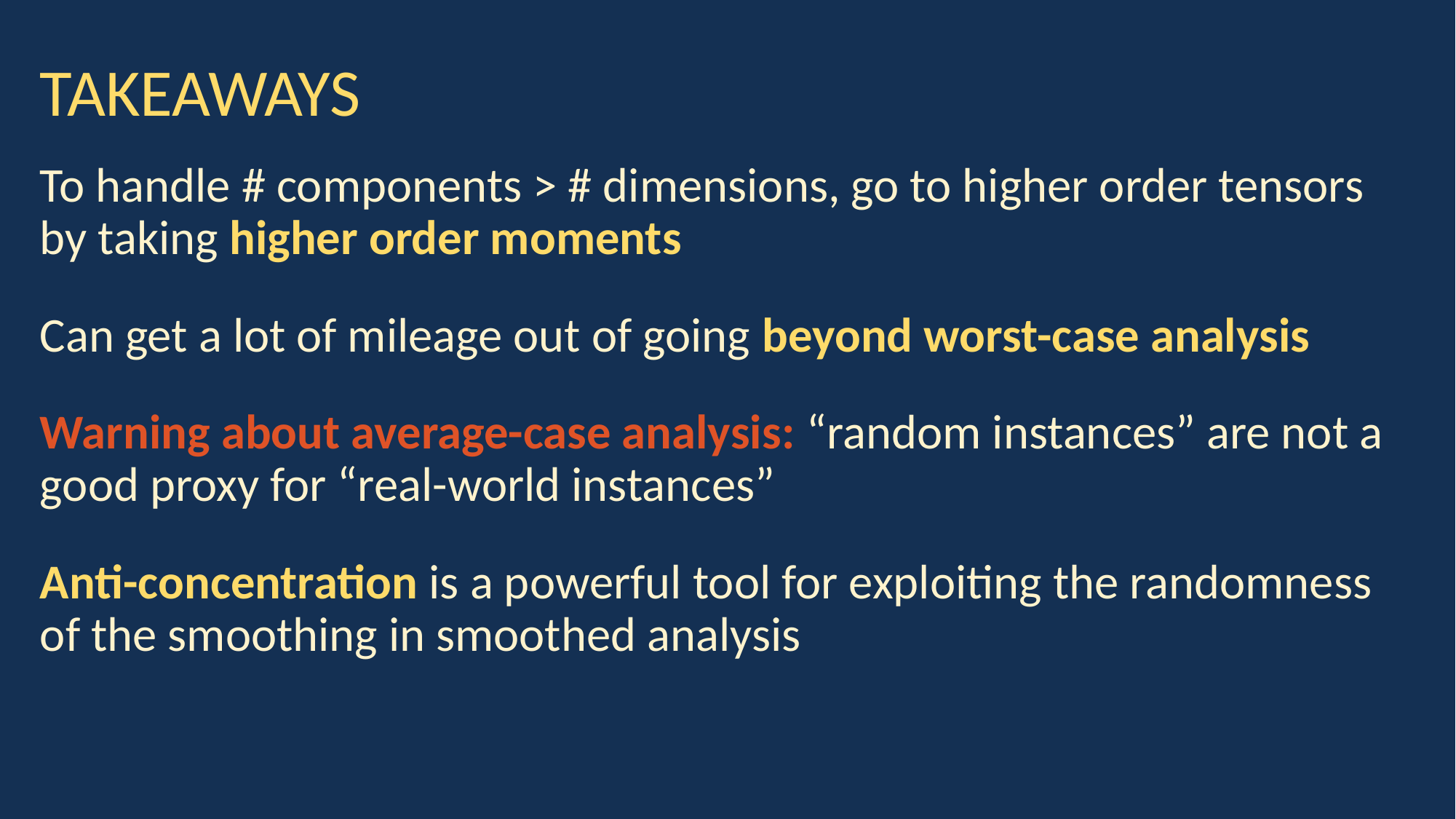

# TAKEAWAYS
To handle # components > # dimensions, go to higher order tensors by taking higher order moments

Can get a lot of mileage out of going beyond worst-case analysis

Warning about average-case analysis: “random instances” are not a good proxy for “real-world instances”

Anti-concentration is a powerful tool for exploiting the randomness of the smoothing in smoothed analysis